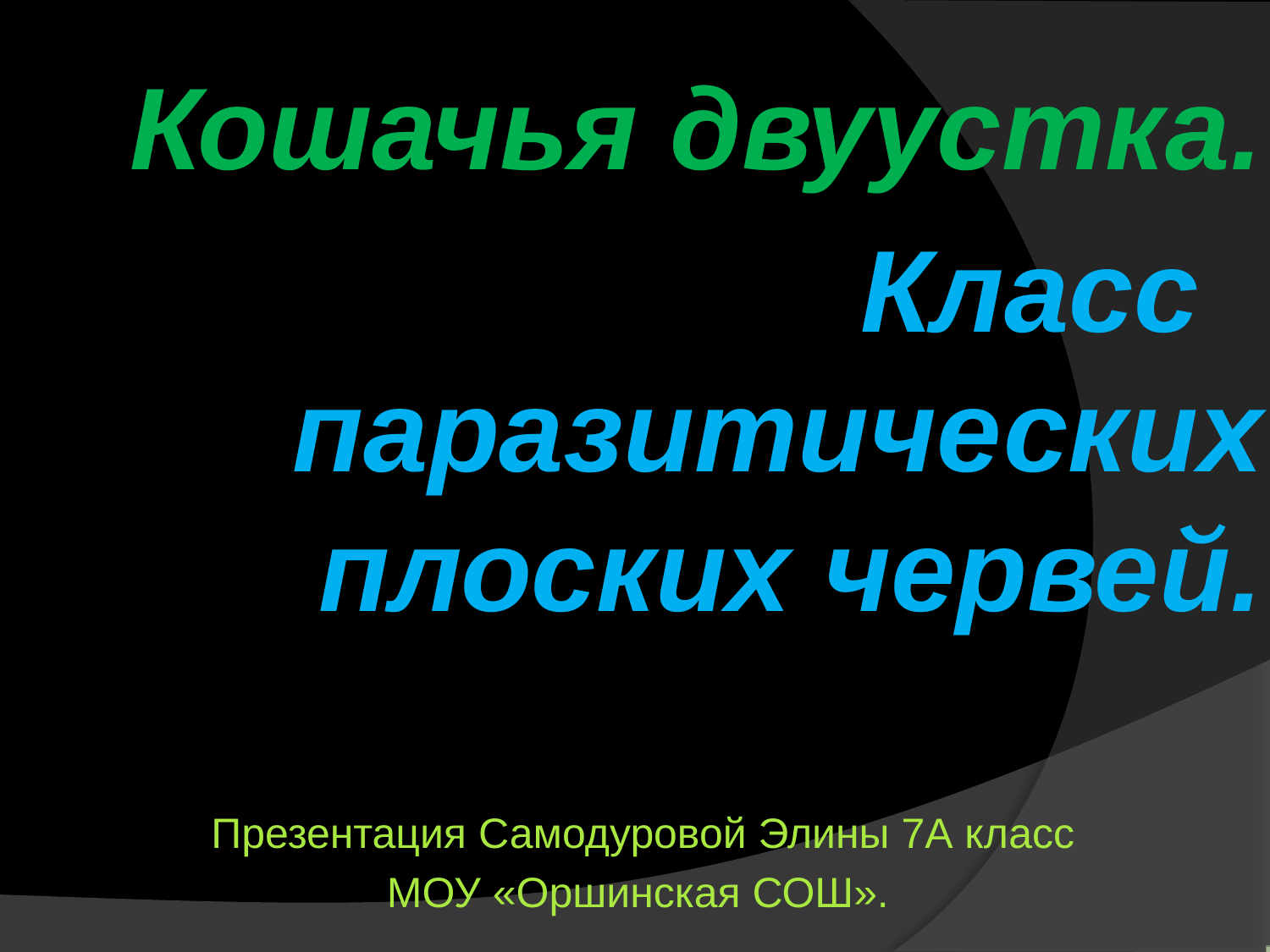

Кошачья двуустка.
Класс   паразитических плоских червей.

 Презентация Самодуровой Элины 7А класс
МОУ «Оршинская СОШ».
#